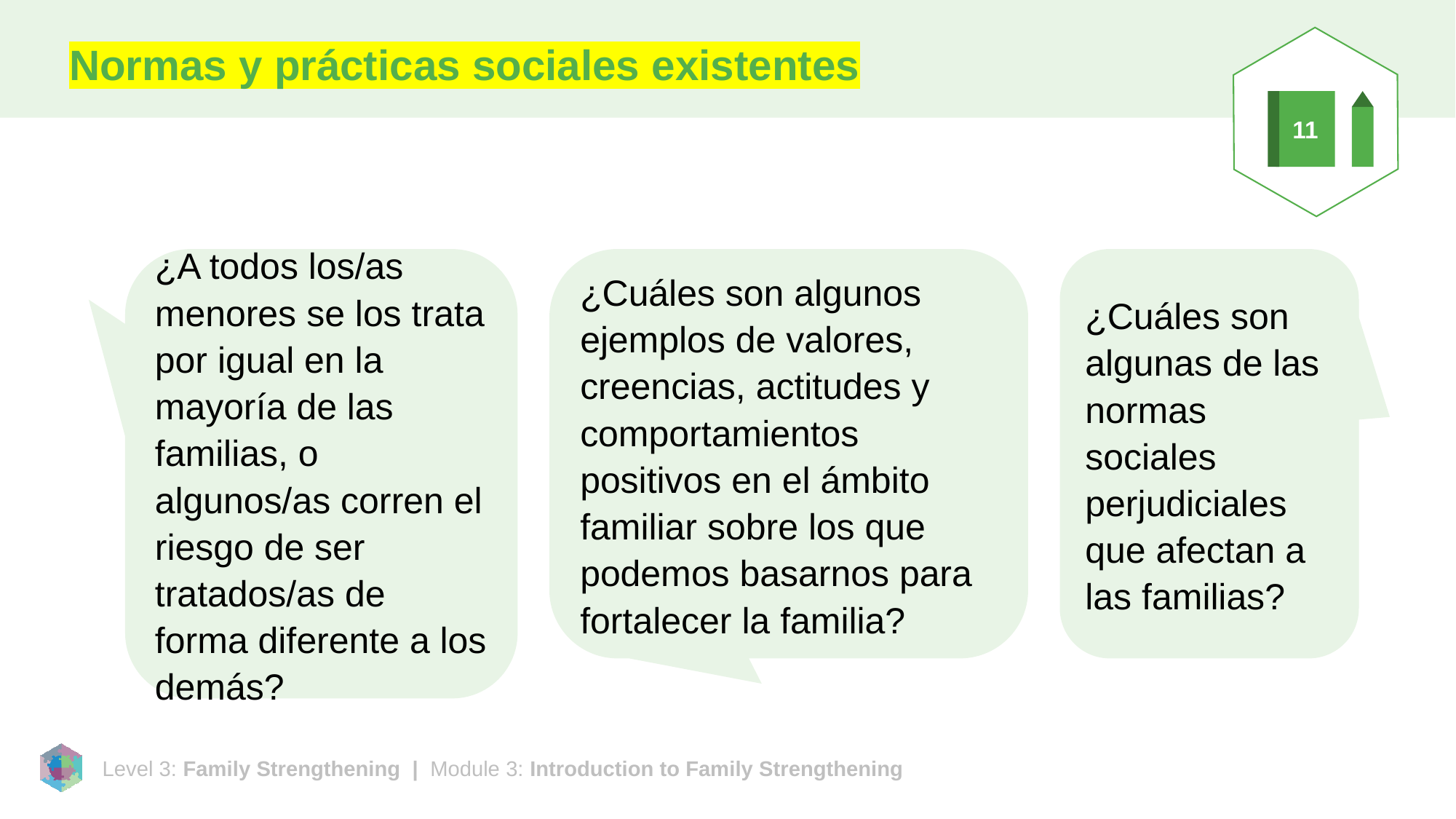

# Normas y prácticas sociales existentes

11

¿A todos los/as menores se los trata por igual en la mayoría de las familias, o algunos/as corren el riesgo de ser tratados/as de forma diferente a los demás?
¿Cuáles son algunos ejemplos de valores, creencias, actitudes y comportamientos positivos en el ámbito familiar sobre los que podemos basarnos para fortalecer la familia?
¿Cuáles son algunas de las normas sociales perjudiciales que afectan a las familias?